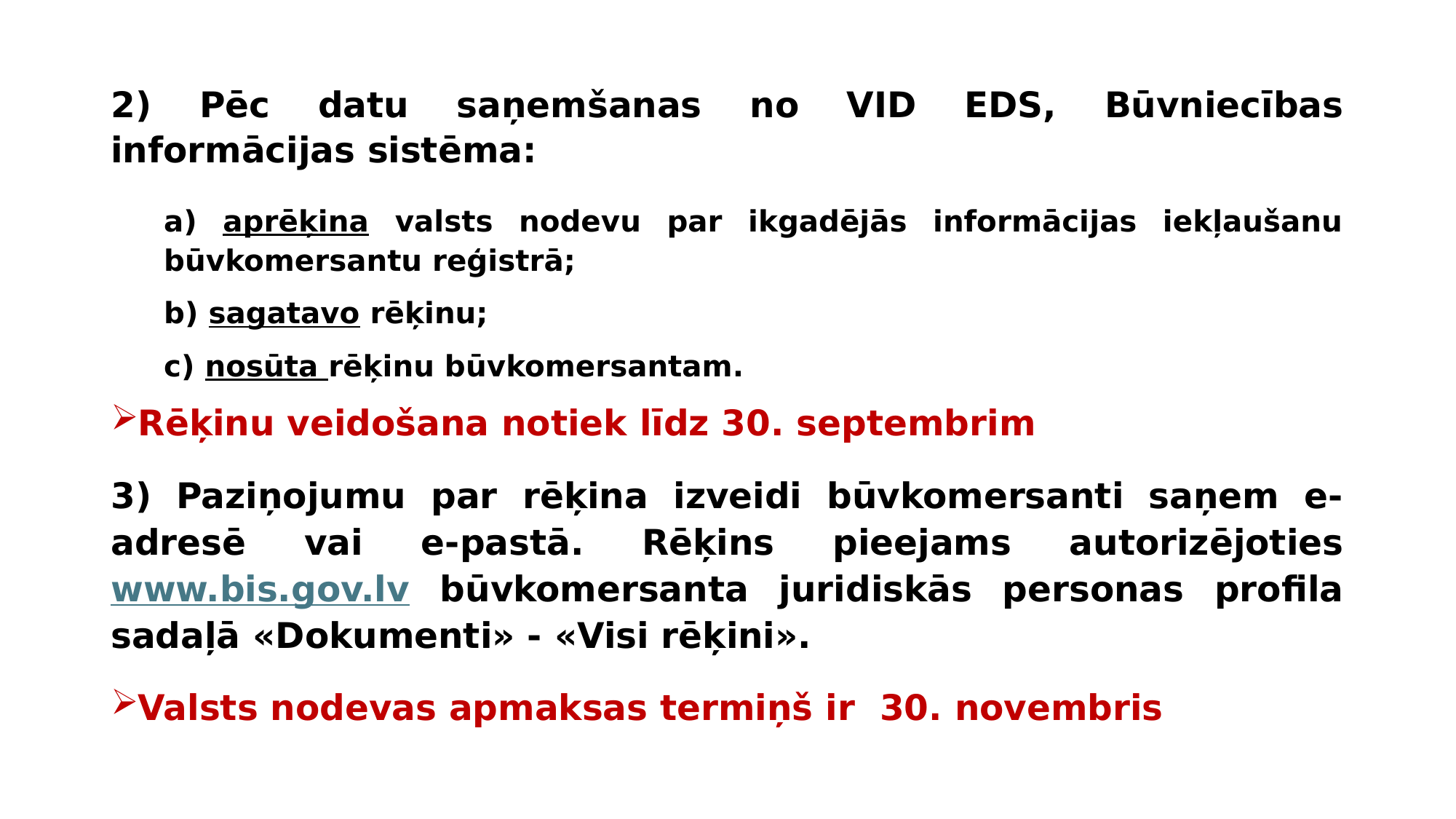

2) Pēc datu saņemšanas no VID EDS, Būvniecības informācijas sistēma:
a) aprēķina valsts nodevu par ikgadējās informācijas iekļaušanu būvkomersantu reģistrā;
b) sagatavo rēķinu;
c) nosūta rēķinu būvkomersantam.
Rēķinu veidošana notiek līdz 30. septembrim
3) Paziņojumu par rēķina izveidi būvkomersanti saņem e-adresē vai e-pastā. Rēķins pieejams autorizējoties www.bis.gov.lv būvkomersanta juridiskās personas profila sadaļā «Dokumenti» - «Visi rēķini».
Valsts nodevas apmaksas termiņš ir  30. novembris